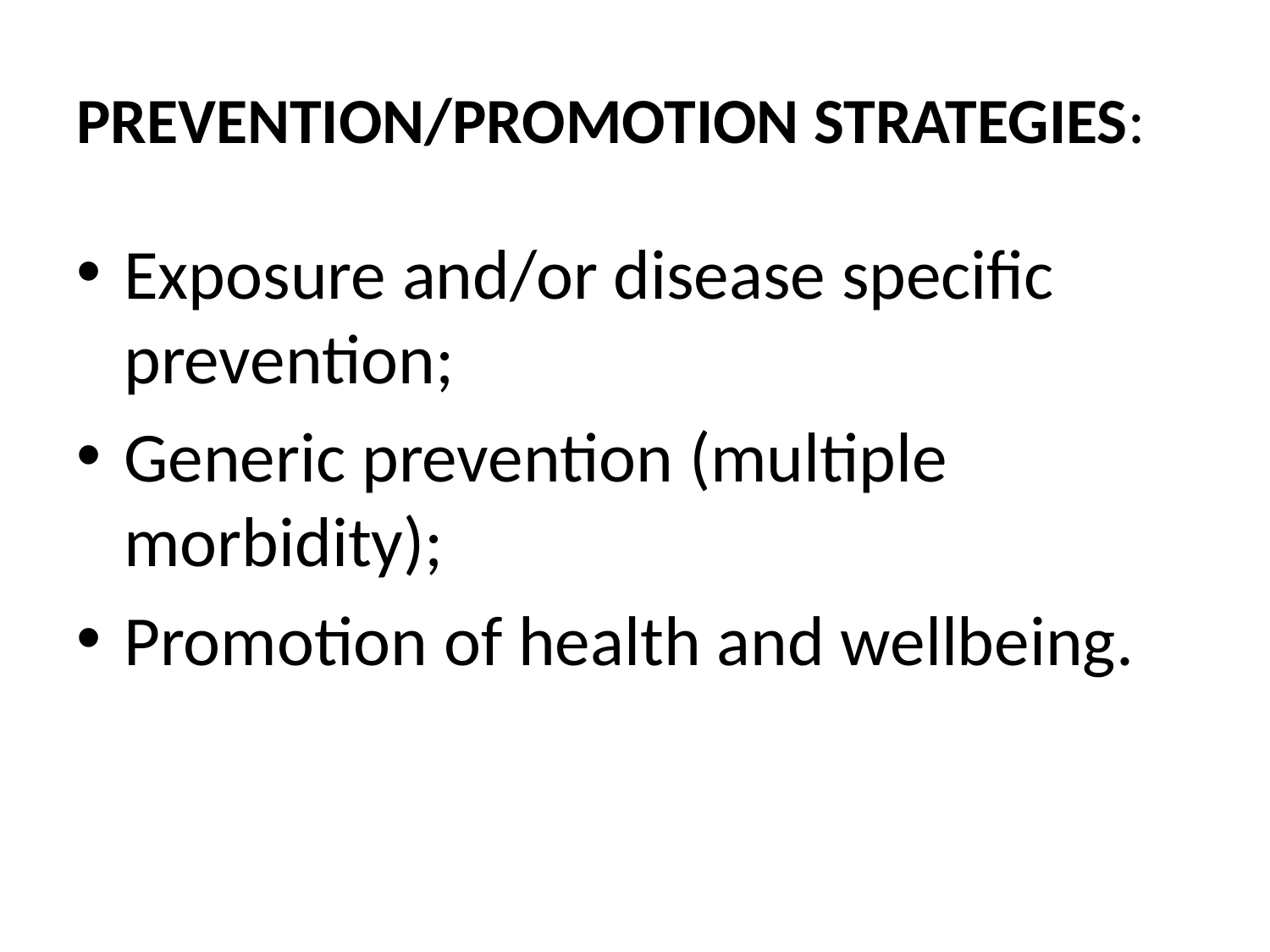

# PREVENTION/PROMOTION STRATEGIES:
Exposure and/or disease specific prevention;
Generic prevention (multiple morbidity);
Promotion of health and wellbeing.